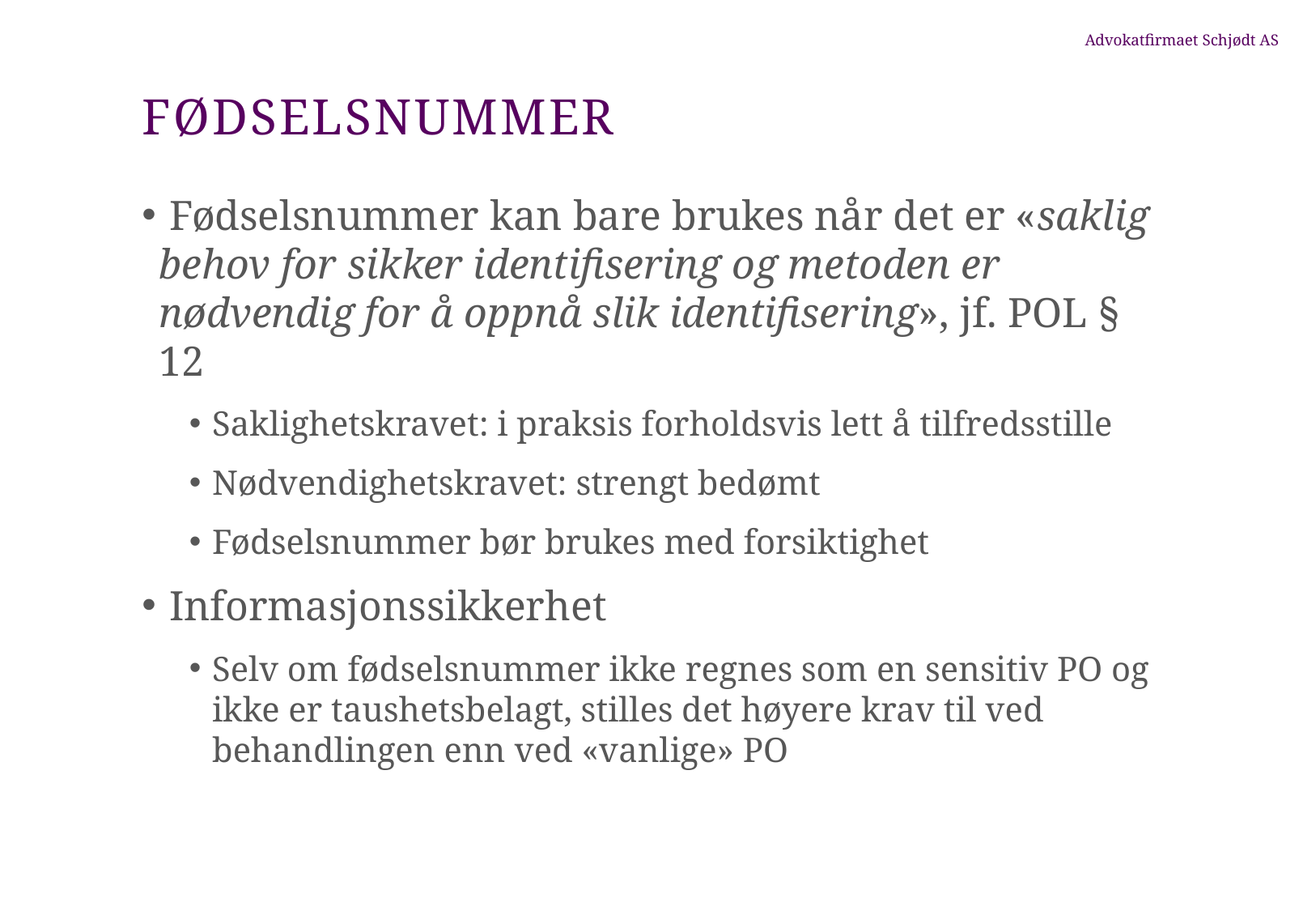

# fødselsnummer
 Fødselsnummer kan bare brukes når det er «saklig behov for sikker identifisering og metoden er nødvendig for å oppnå slik identifisering», jf. POL § 12
Saklighetskravet: i praksis forholdsvis lett å tilfredsstille
Nødvendighetskravet: strengt bedømt
Fødselsnummer bør brukes med forsiktighet
 Informasjonssikkerhet
Selv om fødselsnummer ikke regnes som en sensitiv PO og ikke er taushetsbelagt, stilles det høyere krav til ved behandlingen enn ved «vanlige» PO